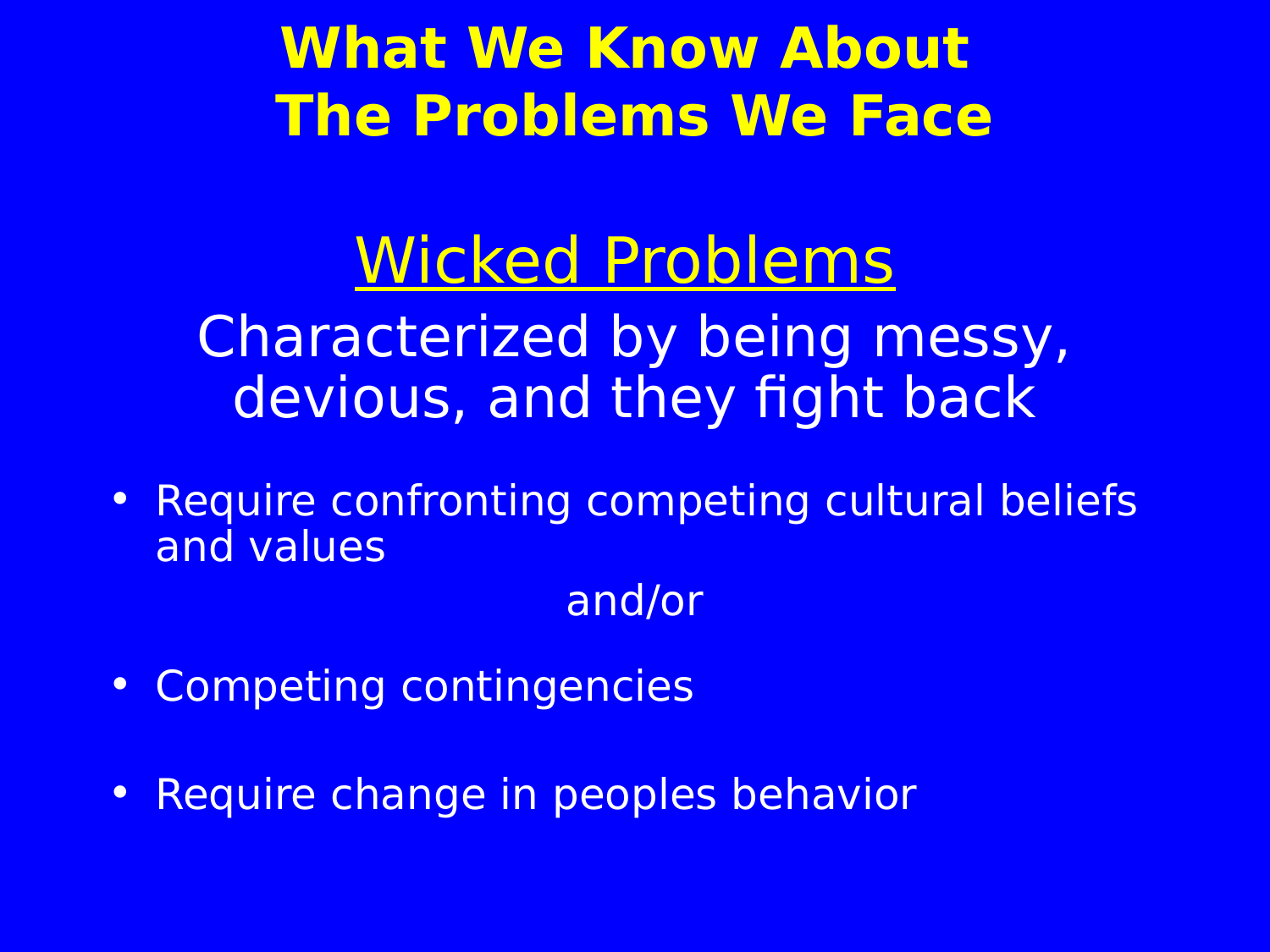

# What We Know About The Problems We Face
Wicked Problems
Characterized by being messy, devious, and they fight back

Require confronting competing cultural beliefs and values
and/or

Competing contingencies

Require change in peoples behavior